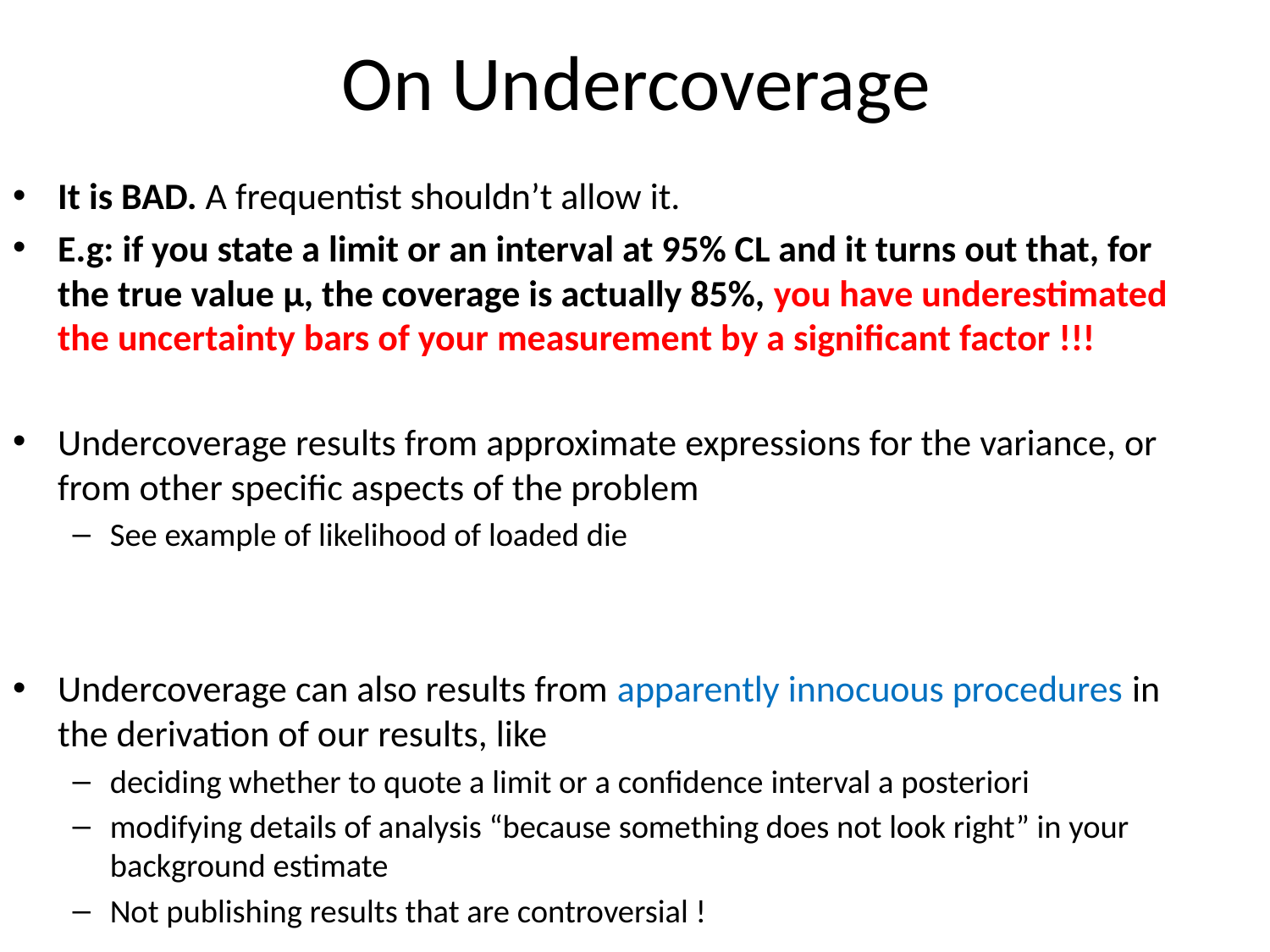

# On Undercoverage
It is BAD. A frequentist shouldn’t allow it.
E.g: if you state a limit or an interval at 95% CL and it turns out that, for the true value μ, the coverage is actually 85%, you have underestimated the uncertainty bars of your measurement by a significant factor !!!

Undercoverage results from approximate expressions for the variance, or from other specific aspects of the problem
See example of likelihood of loaded die

Undercoverage can also results from apparently innocuous procedures in the derivation of our results, like
deciding whether to quote a limit or a confidence interval a posteriori
modifying details of analysis “because something does not look right” in your background estimate
Not publishing results that are controversial !